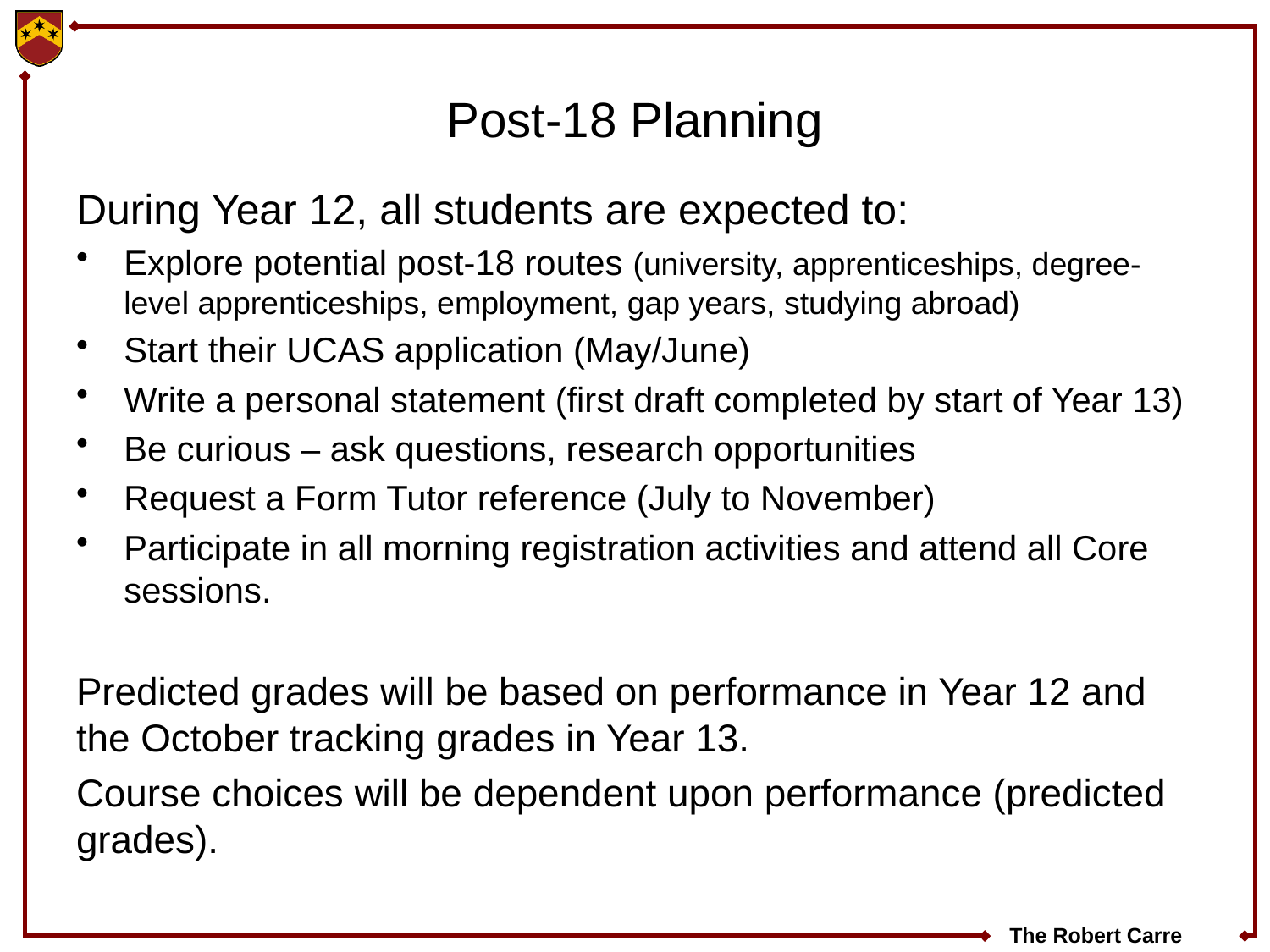

# Post-18 Planning
During Year 12, all students are expected to:
Explore potential post-18 routes (university, apprenticeships, degree-level apprenticeships, employment, gap years, studying abroad)
Start their UCAS application (May/June)
Write a personal statement (first draft completed by start of Year 13)
Be curious – ask questions, research opportunities
Request a Form Tutor reference (July to November)
Participate in all morning registration activities and attend all Core sessions.

Predicted grades will be based on performance in Year 12 and the October tracking grades in Year 13.
Course choices will be dependent upon performance (predicted grades).